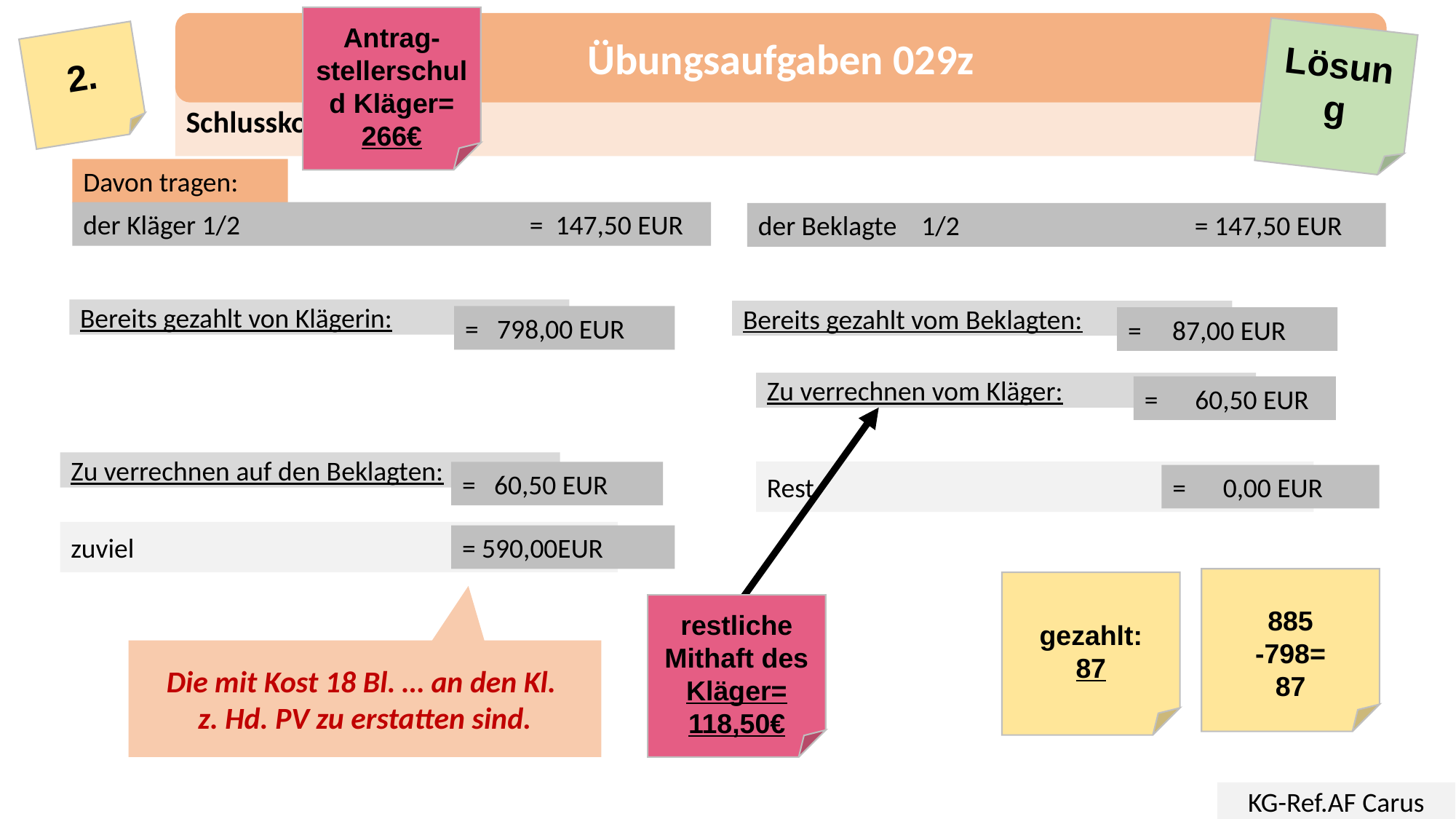

Antrag-stellerschuld Kläger=
266€

Übungsaufgaben 029z
Lösung
2.
Schlusskostenrechnung
Davon tragen:
der Kläger 1/2	                                     =  147,50 EUR
der Beklagte    1/2                        	= 147,50 EUR
Bereits gezahlt von Klägerin:
=   798,00 EUR
Bereits gezahlt vom Beklagten:
=     87,00 EUR
Zu verrechnen vom Kläger:
=      60,50 EUR
Zu verrechnen auf den Beklagten:
=   60,50 EUR
Rest
=      0,00 EUR
zuviel
= 590,00EUR

885
-798=
87

gezahlt:
87

restliche Mithaft des Kläger=
118,50€

Die mit Kost 18 Bl. … an den Kl.
z. Hd. PV zu erstatten sind.
KG-Ref.AF Carus